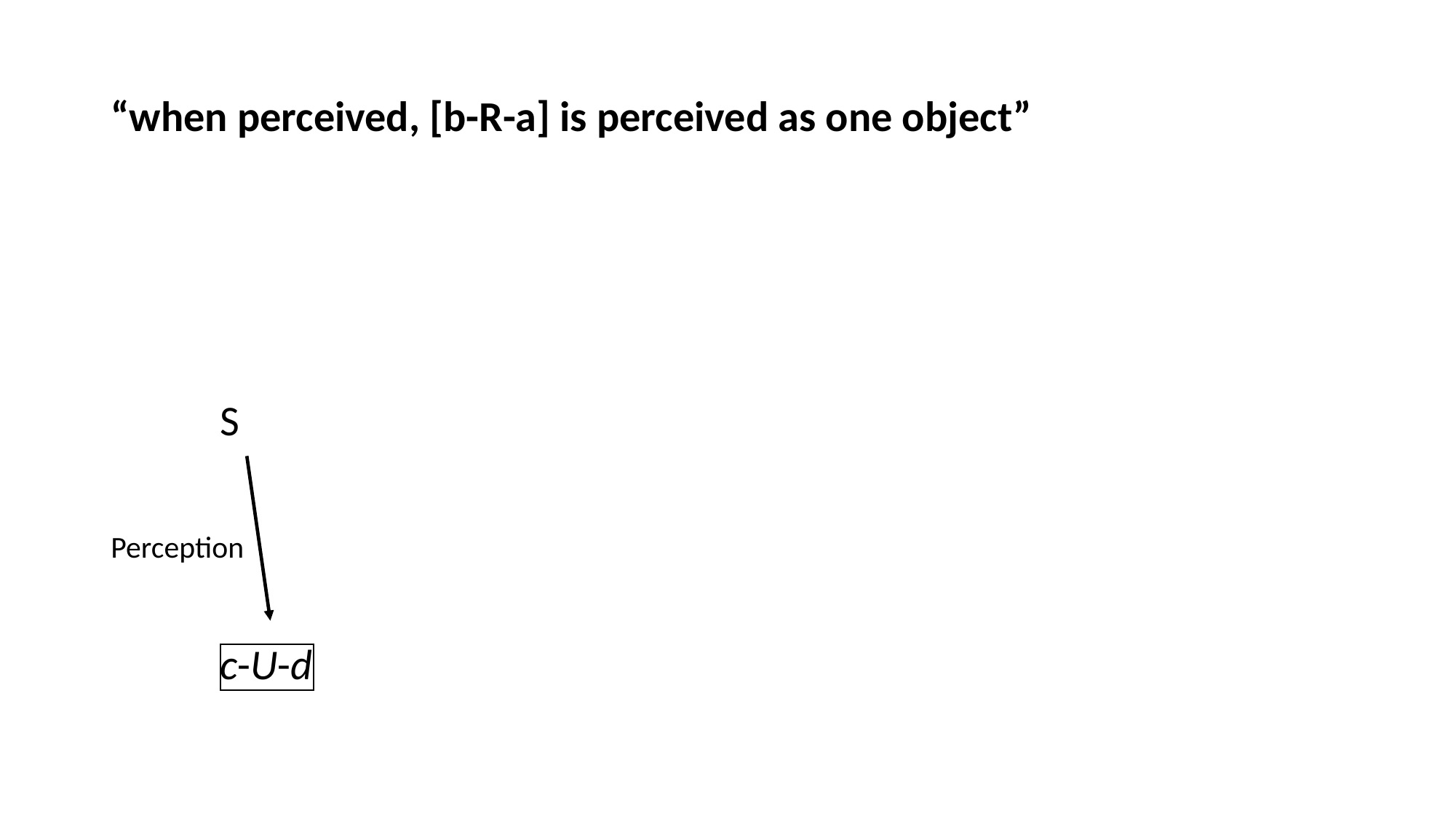

“when perceived, [b-R-a] is perceived as one object”

						       b

	S 					R

Perception					        a	    		    Correspondence?

	c-U-d